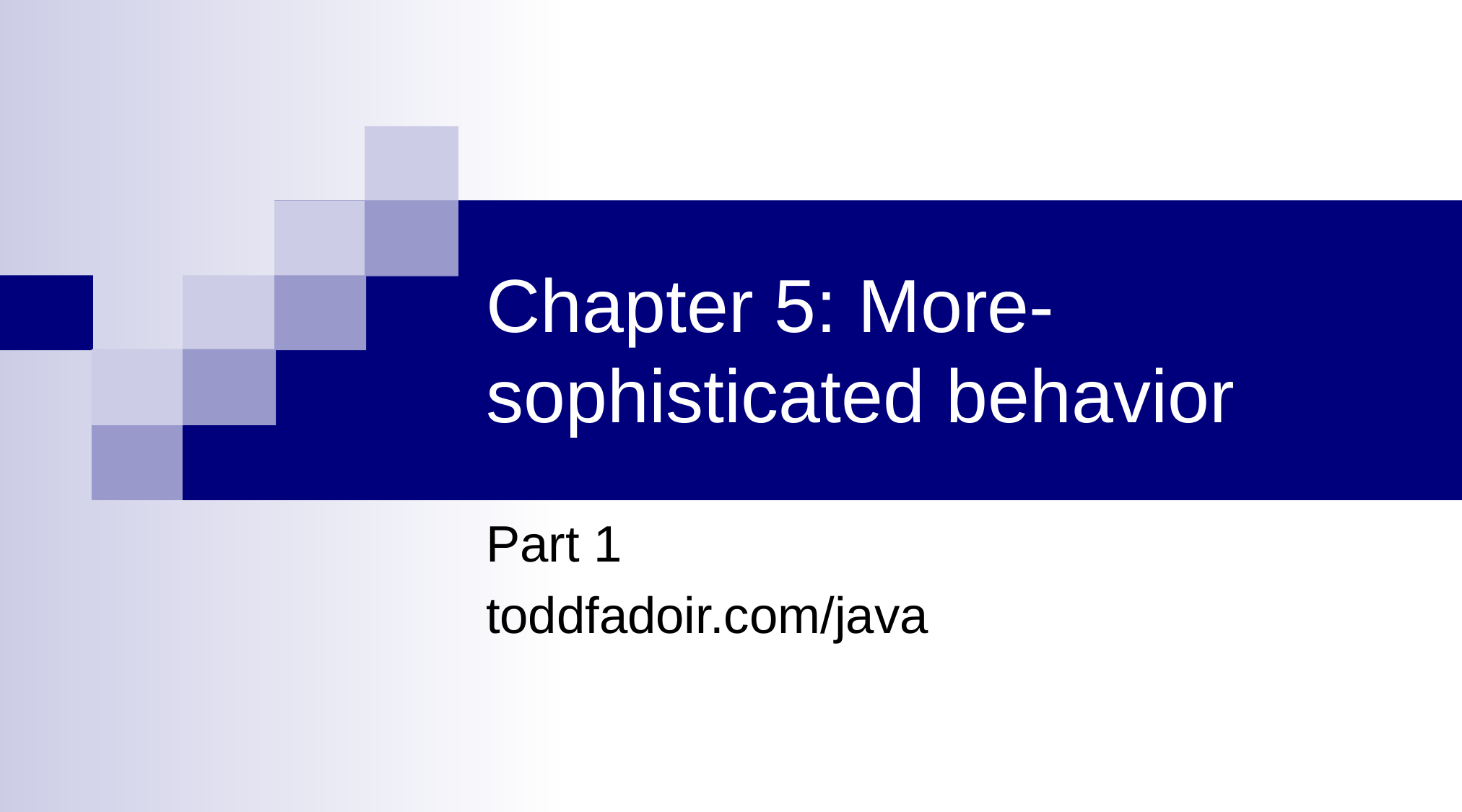

# Chapter 5: More-sophisticated behavior
Part 1
toddfadoir.com/java